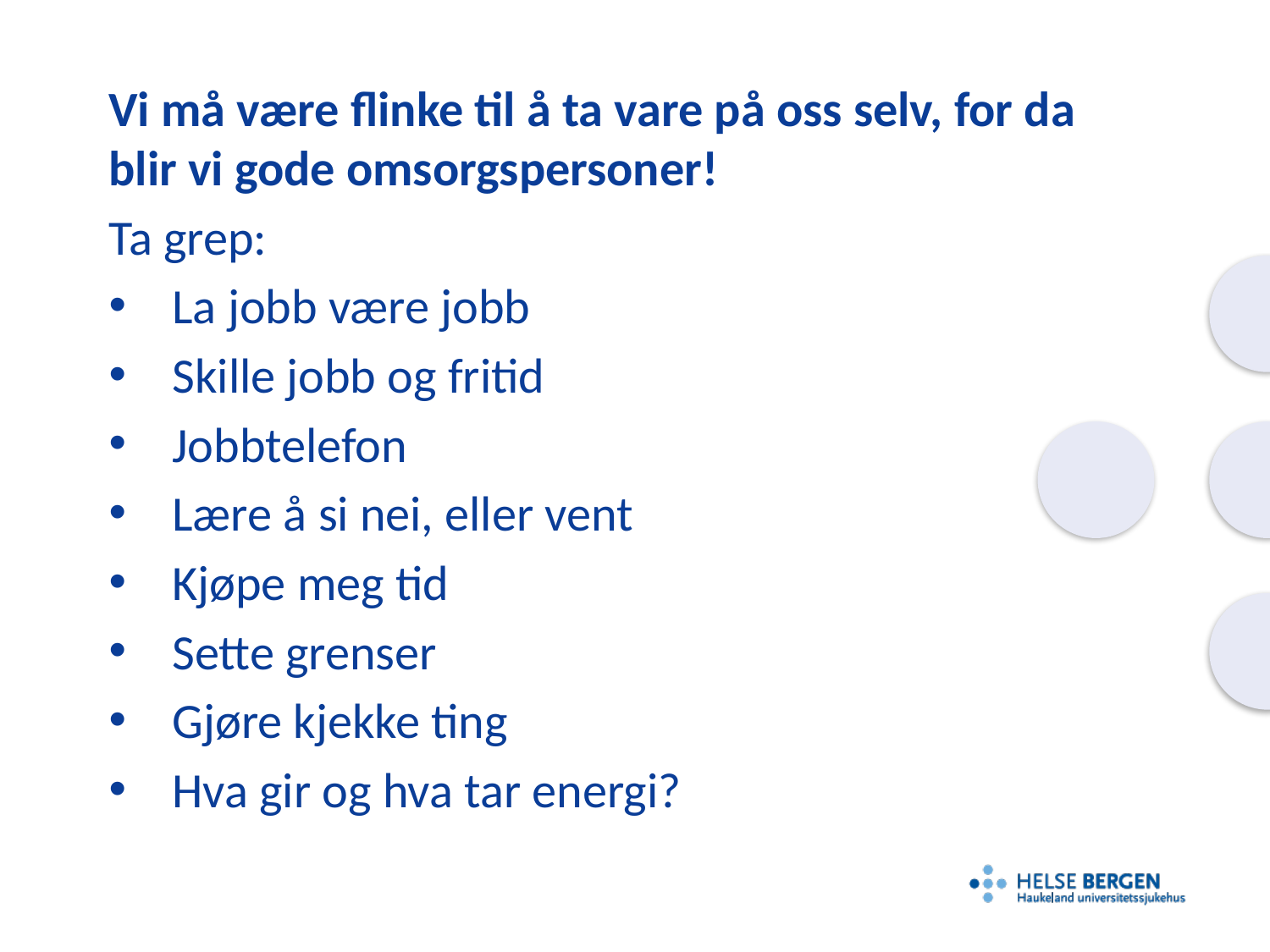

Vi må være flinke til å ta vare på oss selv, for da blir vi gode omsorgspersoner!
Ta grep:
La jobb være jobb
Skille jobb og fritid
Jobbtelefon
Lære å si nei, eller vent
Kjøpe meg tid
Sette grenser
Gjøre kjekke ting
Hva gir og hva tar energi?